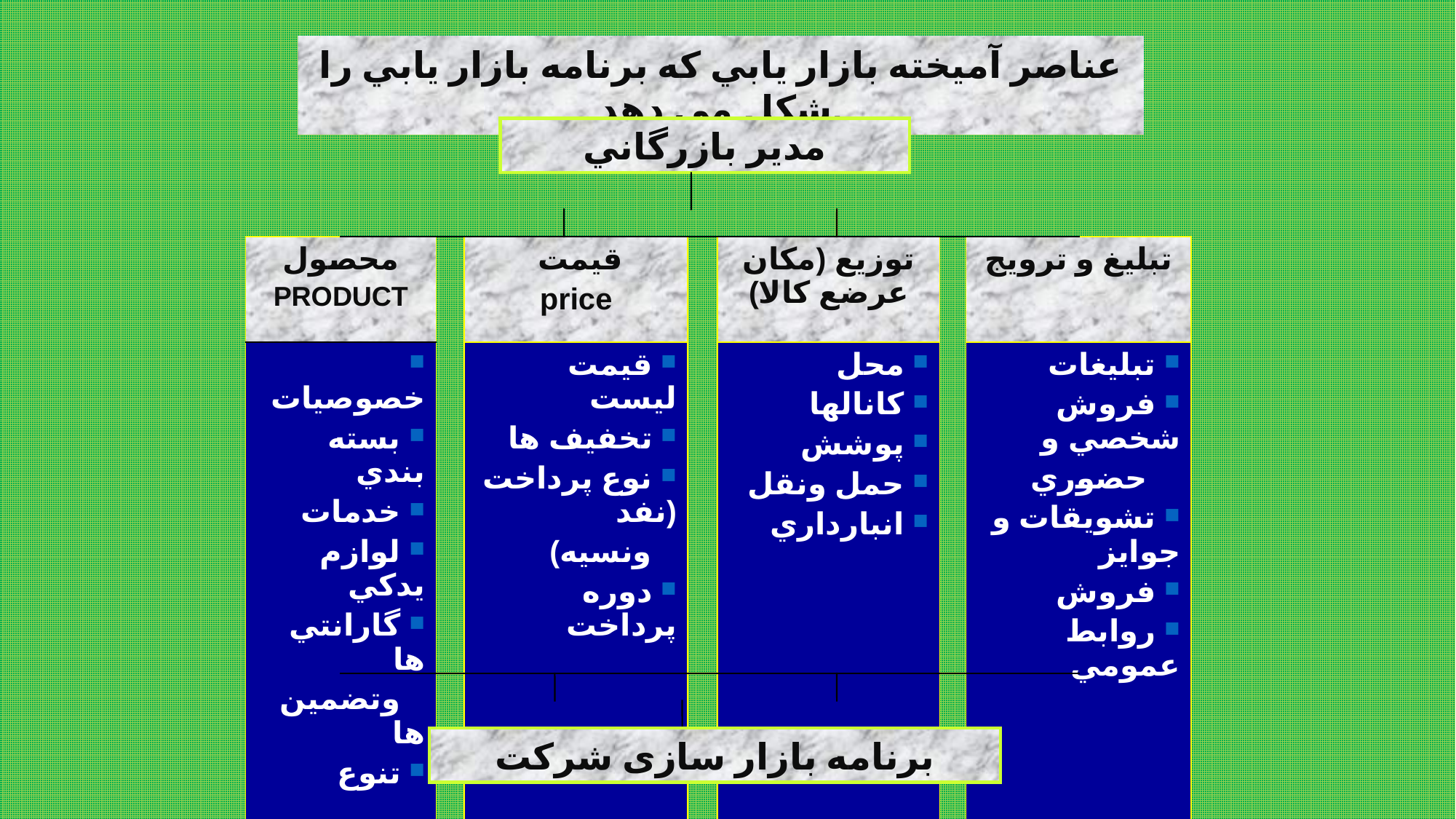

عناصر آميخته بازار يابي كه برنامه بازار يابي را شكل مي دهد.
مدير بازرگاني

| محصول PRODUCT |  | قيمت price |  | توزيع (مكان عرضع كالا) |  | تبليغ و ترويج |
| --- | --- | --- | --- | --- | --- | --- |
| خصوصيات بسته بندي خدمات لوازم يدكي گارانتي ها وتضمين ها تنوع |  | قيمت ليست تخفيف ها نوع پرداخت (نفد ونسيه) دوره پرداخت |  | محل كانالها پوشش حمل ونقل انبارداري |  | تبليغات فروش شخصي و حضوري تشويقات و جوايز فروش روابط عمومي |

برنامه بازار سازی شركت